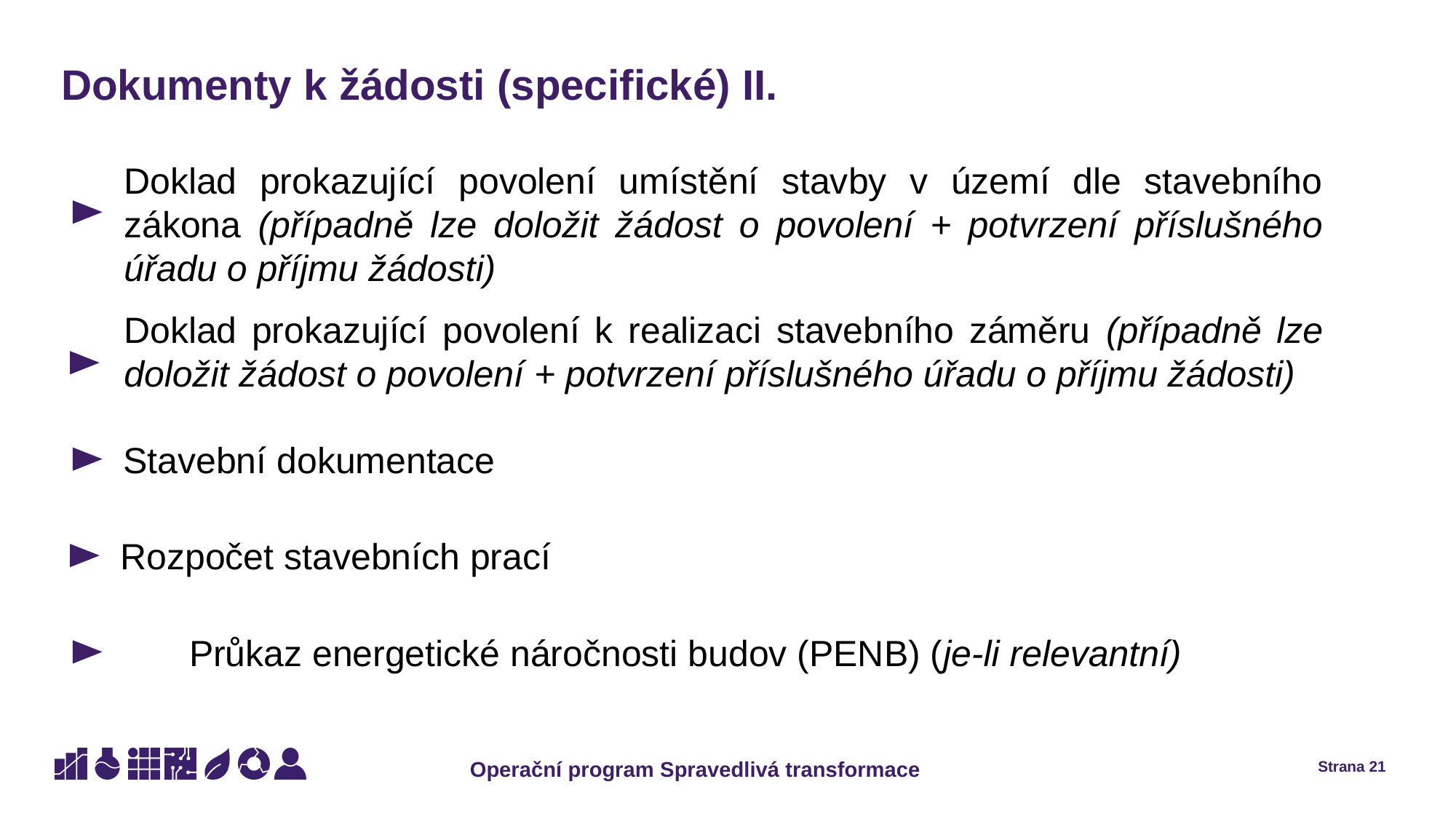

Dokumenty k žádosti (specifické) II.
Doklad prokazující povolení umístění stavby v území dle stavebního zákona (případně lze doložit žádost o povolení + potvrzení příslušného úřadu o příjmu žádosti)

Doklad prokazující povolení k realizaci stavebního záměru (případně lze doložit žádost o povolení + potvrzení příslušného úřadu o příjmu žádosti)

Stavební dokumentace

Rozpočet stavebních prací

Průkaz energetické náročnosti budov (PENB) (je-li relevantní)

Strana 21